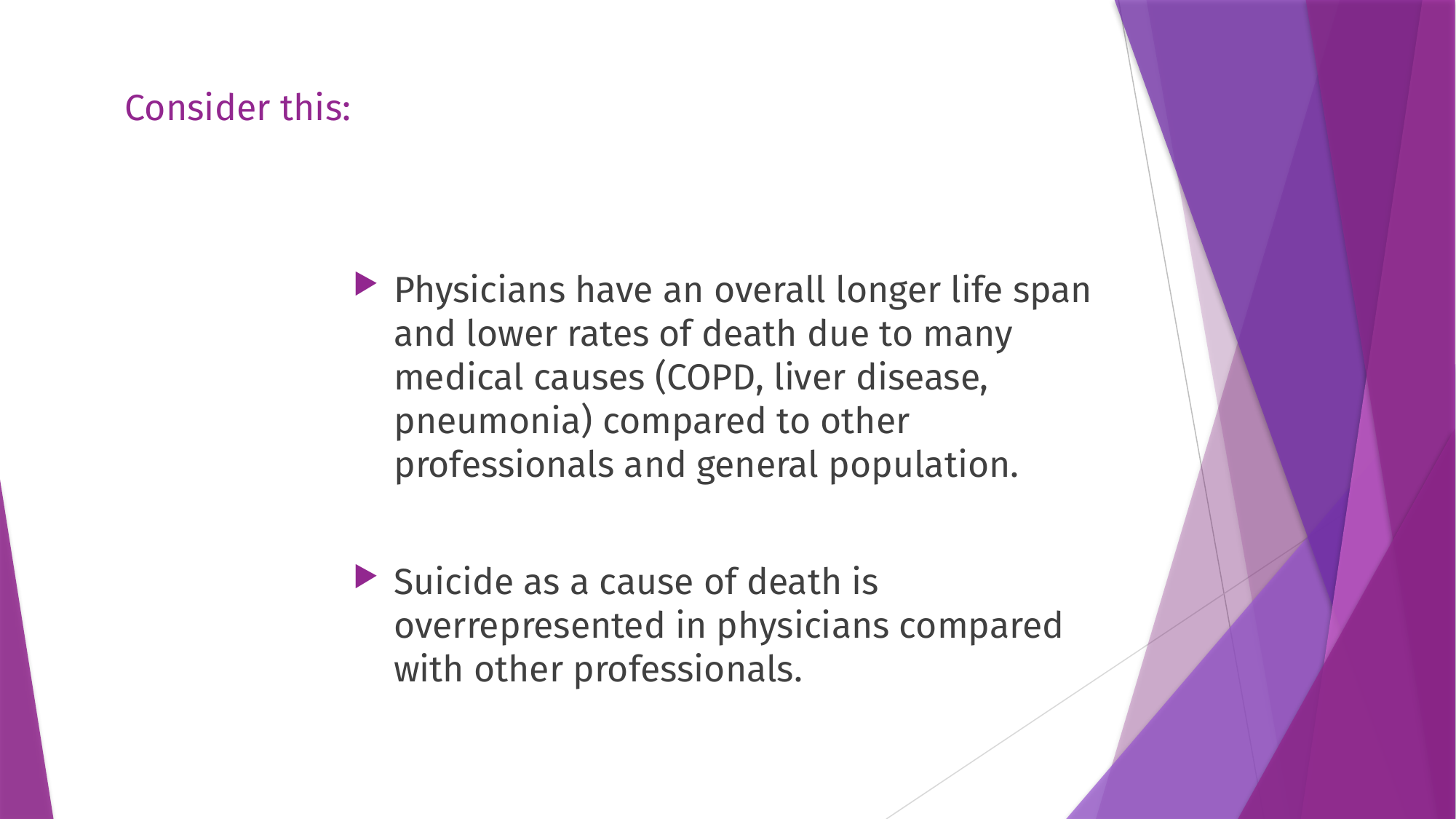

# Consider this:
Physicians have an overall longer life span and lower rates of death due to many medical causes (COPD, liver disease, pneumonia) compared to other professionals and general population.

Suicide as a cause of death is overrepresented in physicians compared with other professionals.